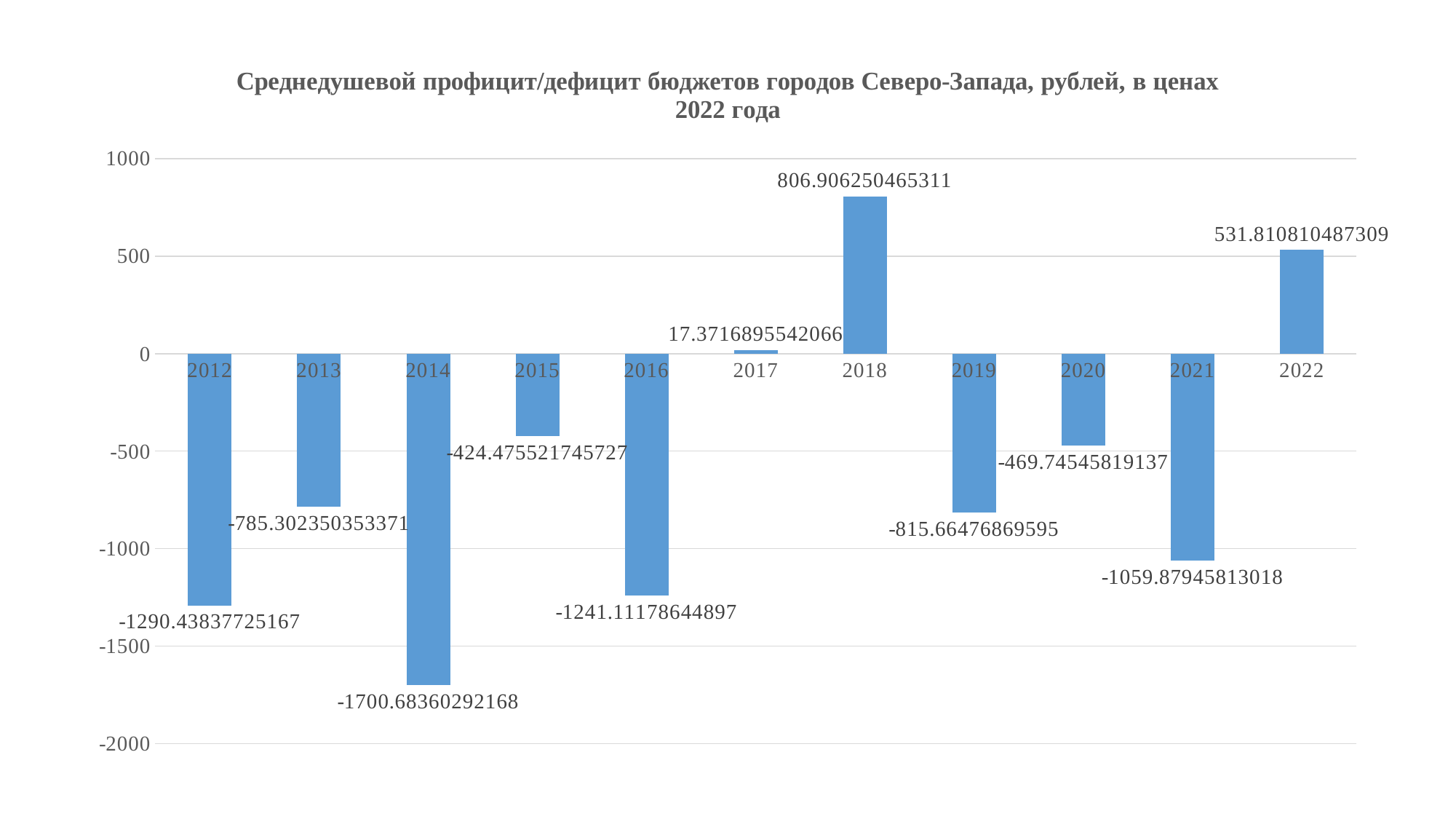

### Chart: Среднедушевой профицит/дефицит бюджетов городов Северо-Запада, рублей, в ценах 2022 года

| Category |  |
|---|---|
| 2012 | -1290.4383772516712 |
| 2013 | -785.302350353371 |
| 2014 | -1700.68360292168 |
| 2015 | -424.47552174572655 |
| 2016 | -1241.1117864489688 |
| 2017 | 17.371689554206593 |
| 2018 | 806.906250465311 |
| 2019 | -815.6647686959502 |
| 2020 | -469.7454581913702 |
| 2021 | -1059.8794581301834 |
| 2022 | 531.8108104873091 |